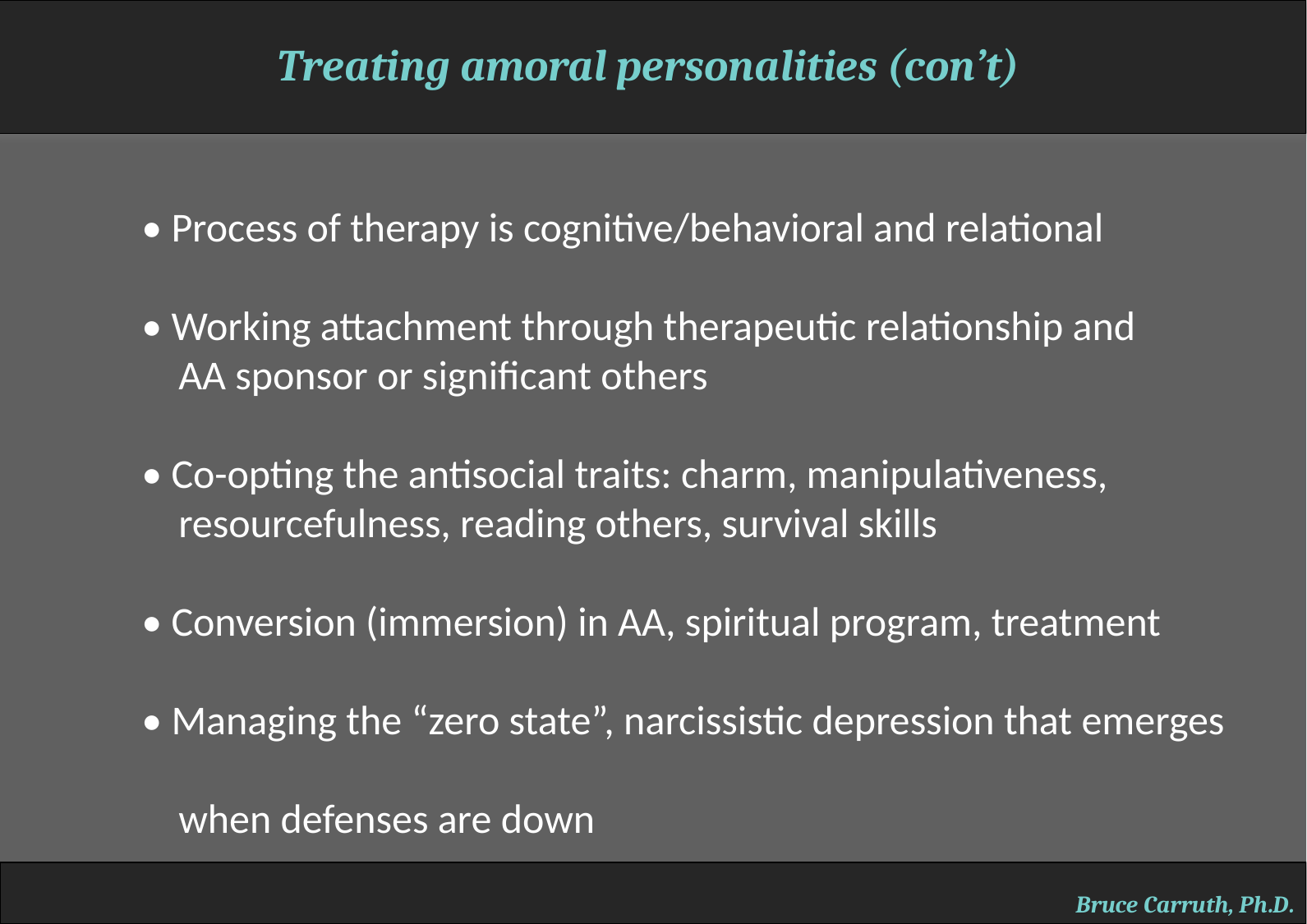

Treating amoral personalities (con’t)

• Process of therapy is cognitive/behavioral and relational

• Working attachment through therapeutic relationship and
    AA sponsor or significant others

• Co-opting the antisocial traits: charm, manipulativeness,
    resourcefulness, reading others, survival skills

• Conversion (immersion) in AA, spiritual program, treatment

• Managing the “zero state”, narcissistic depression that emerges
    when defenses are down
Bruce Carruth, Ph.D.